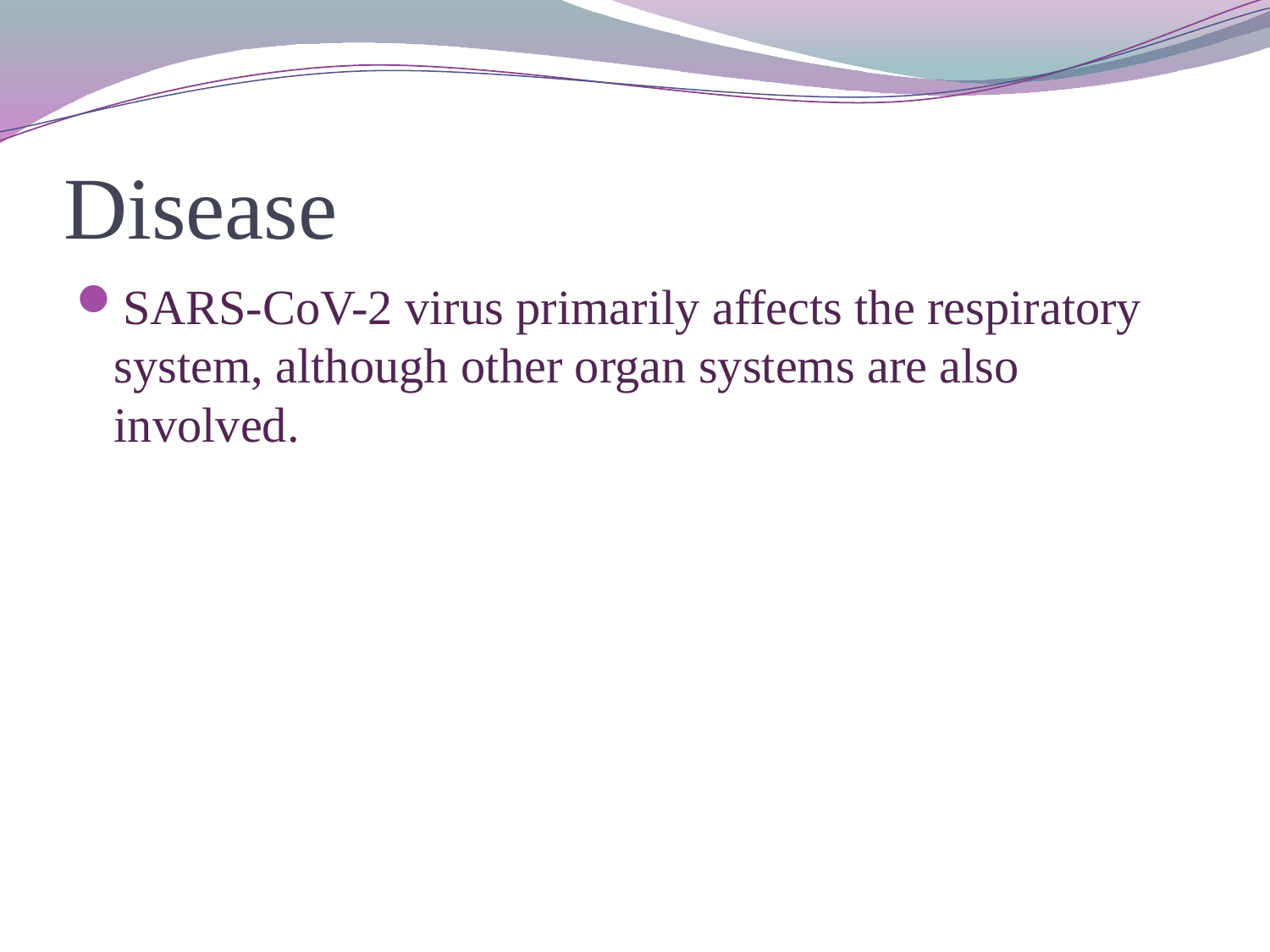

# Disease
SARS-CoV-2 virus primarily affects the respiratory system, although other organ systems are also involved.